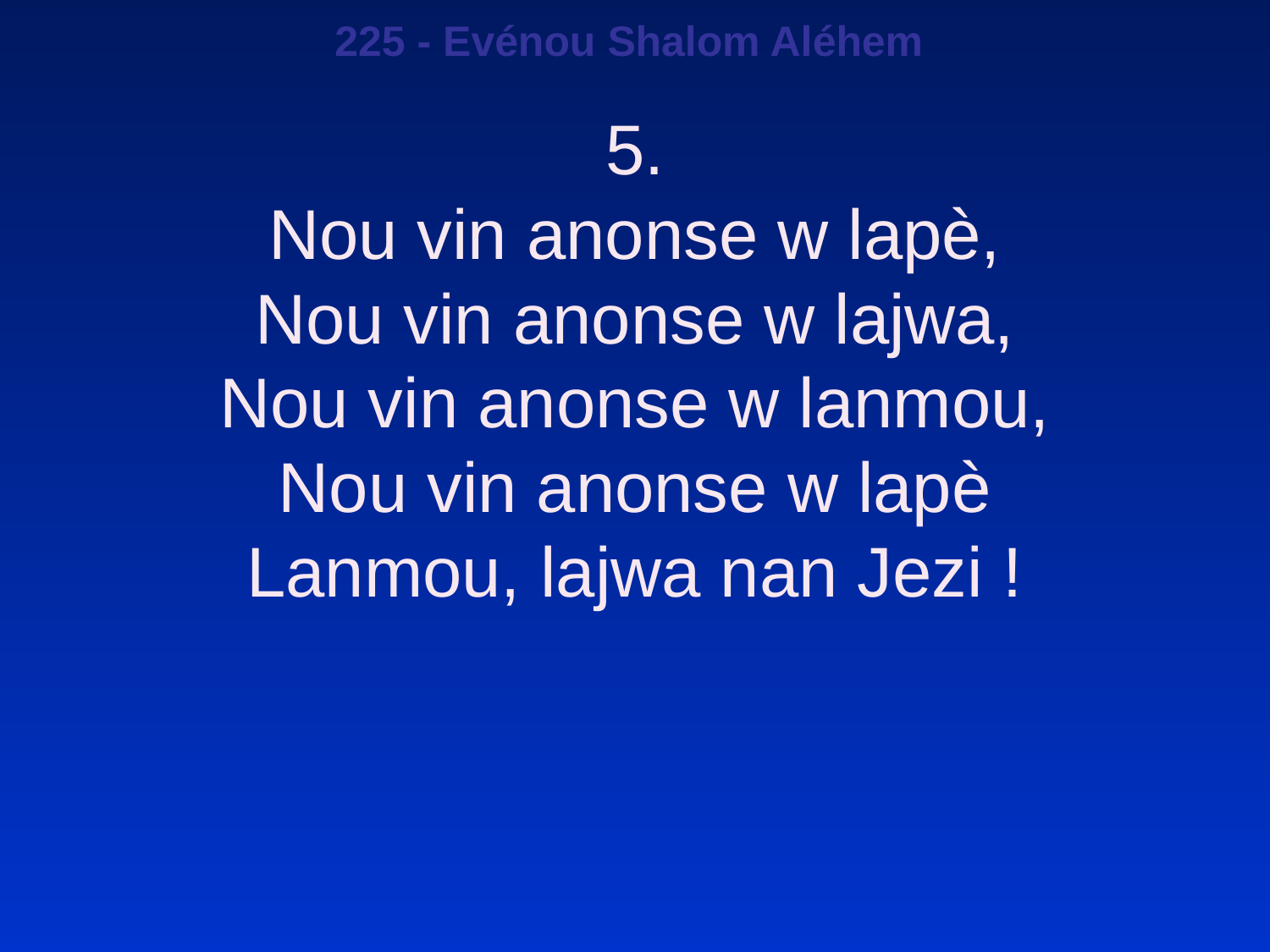

225 - Evénou Shalom Aléhem
5.
Nou vin anonse w lapè,
Nou vin anonse w lajwa,
Nou vin anonse w lanmou,
Nou vin anonse w lapè
Lanmou, lajwa nan Jezi !